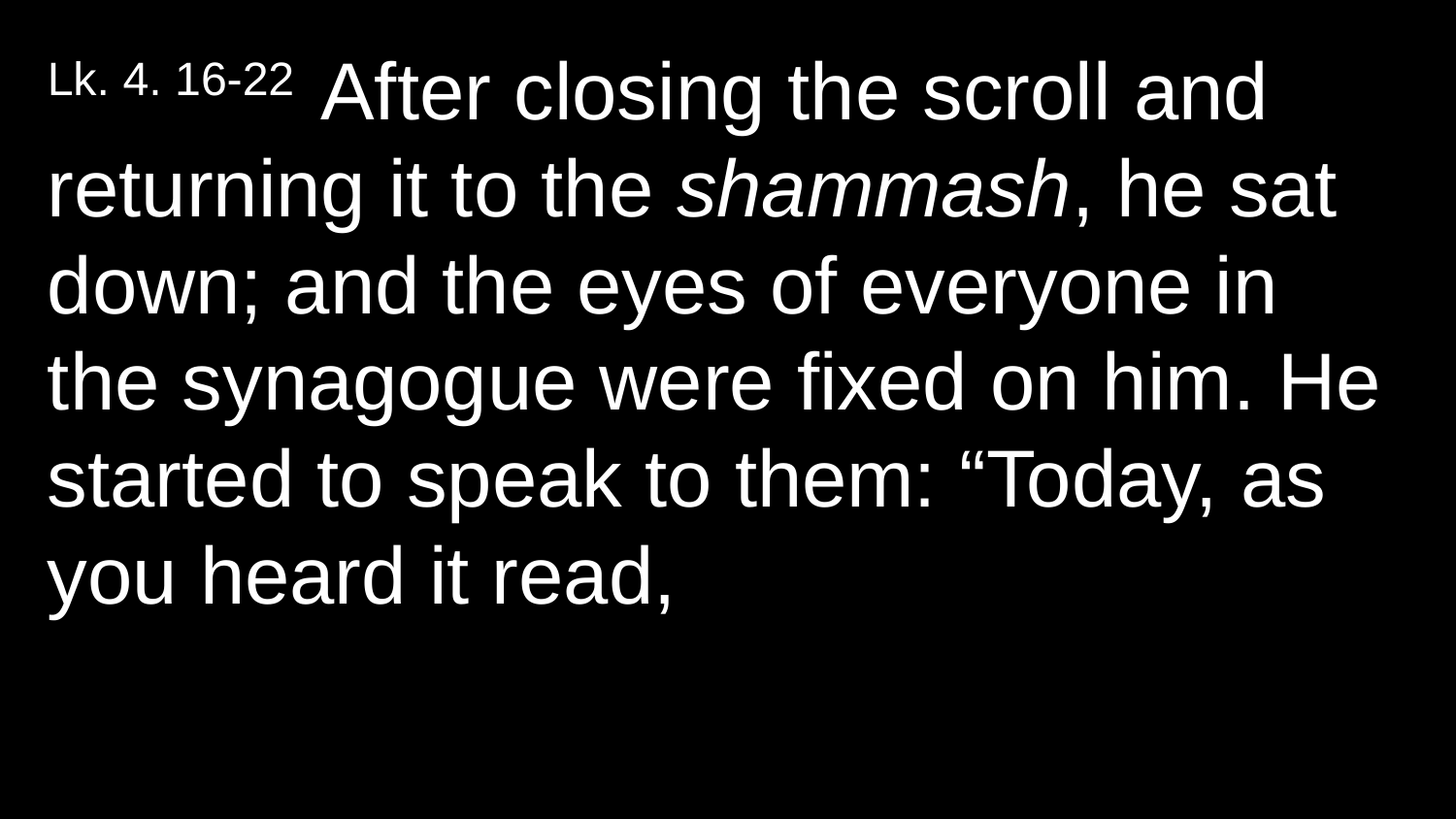

Lk. 4. 16-22  After closing the scroll and returning it to the shammash, he sat down; and the eyes of everyone in the synagogue were fixed on him. He started to speak to them: “Today, as you heard it read,